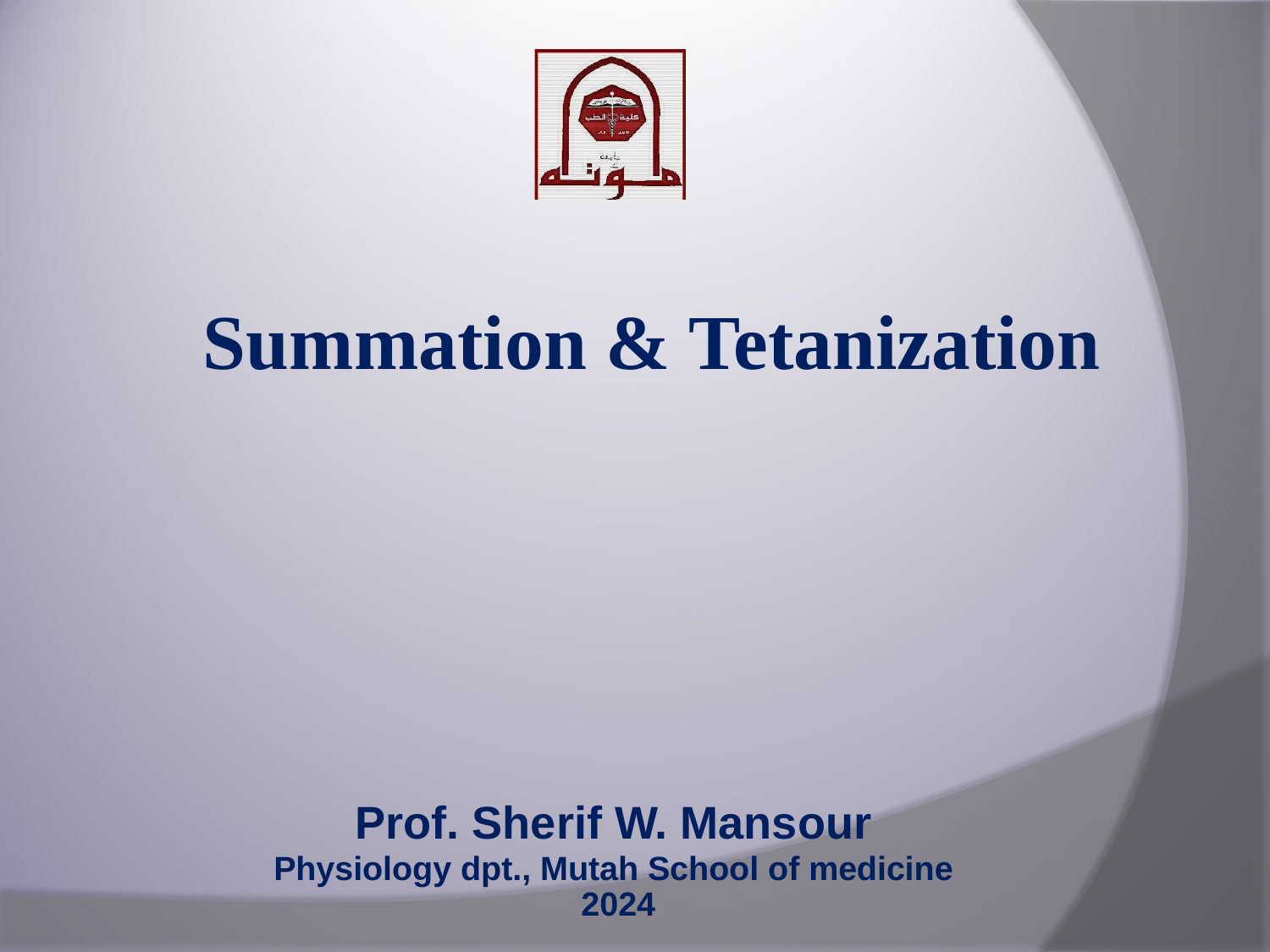

Summation & Tetanization
Prof. Sherif W. Mansour
Physiology dpt., Mutah School of medicine  2024